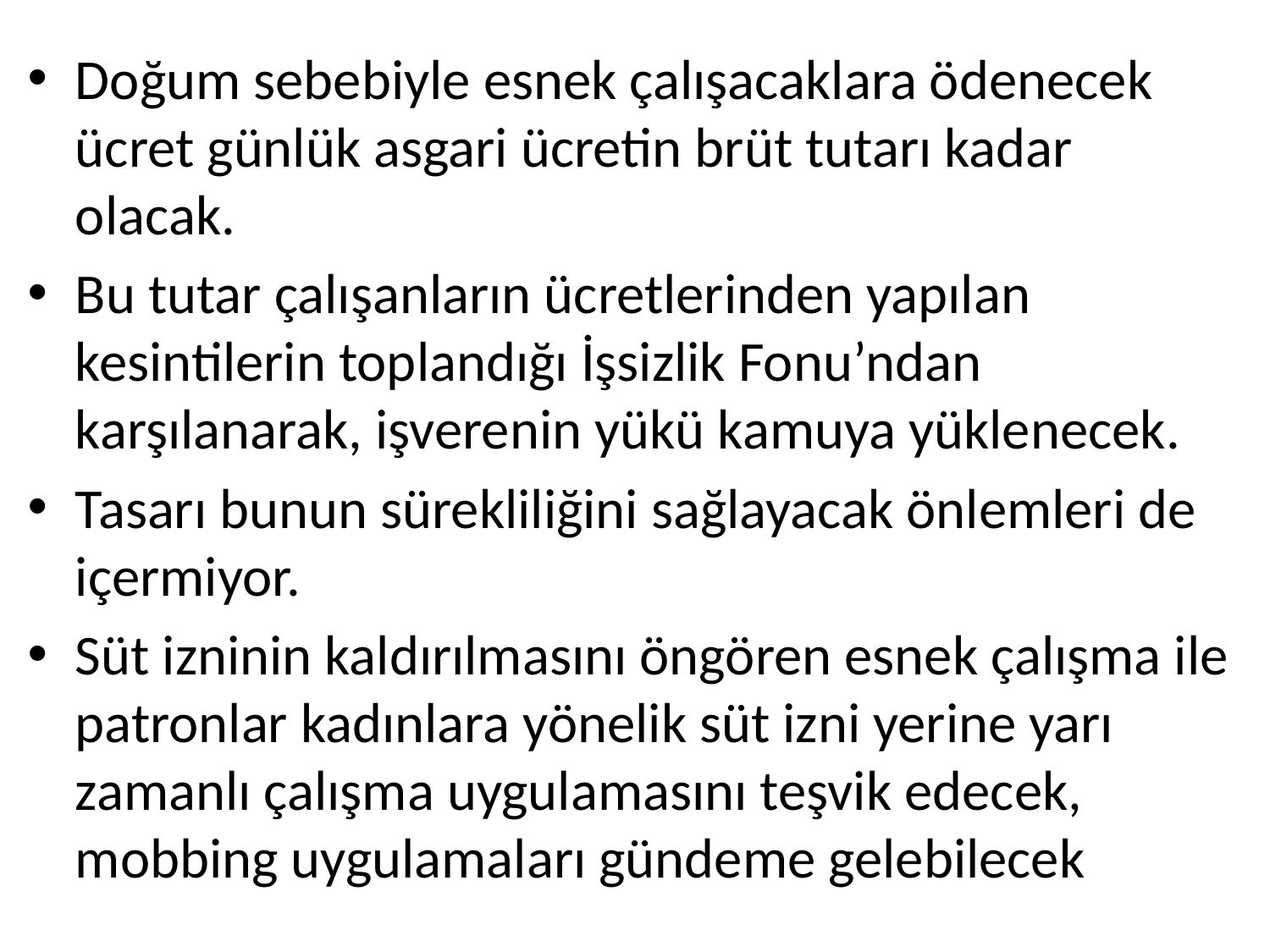

Doğum sebebiyle esnek çalışacaklara ödenecek ücret günlük asgari ücretin brüt tutarı kadar olacak.
Bu tutar çalışanların ücretlerinden yapılan kesintilerin toplandığı İşsizlik Fonu’ndan karşılanarak, işverenin yükü kamuya yüklenecek.
Tasarı bunun sürekliliğini sağlayacak önlemleri de içermiyor.
Süt izninin kaldırılmasını öngören esnek çalışma ile patronlar kadınlara yönelik süt izni yerine yarı zamanlı çalışma uygulamasını teşvik edecek, mobbing uygulamaları gündeme gelebilecek